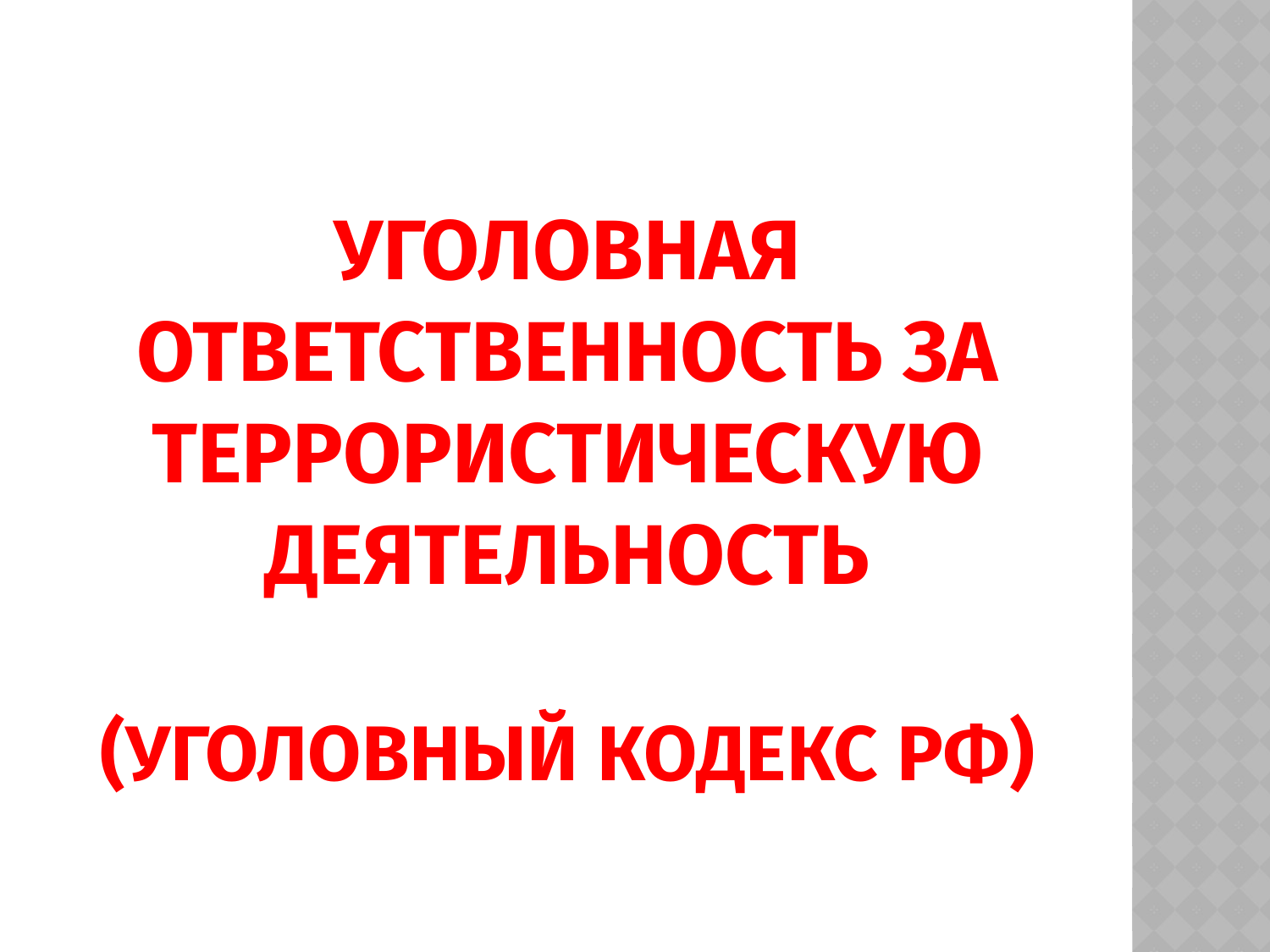

# Уголовная ответственность за террористическую деятельность (Уголовный кодекс РФ)